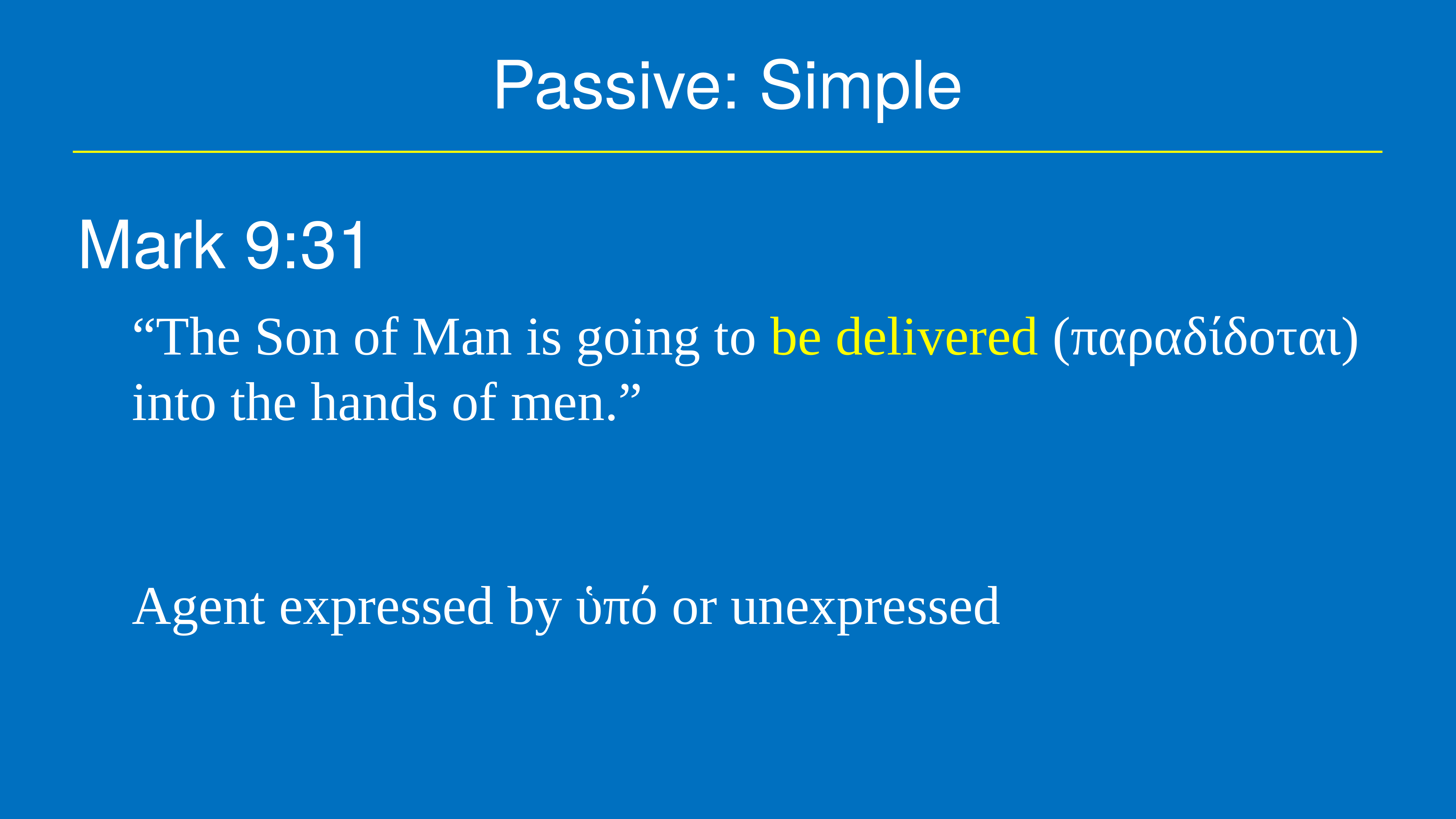

# Passive: Simple
Mark 9:31
“The Son of Man is going to be delivered (παραδίδοται) into the hands of men.”

Agent expressed by ὑπό or unexpressed